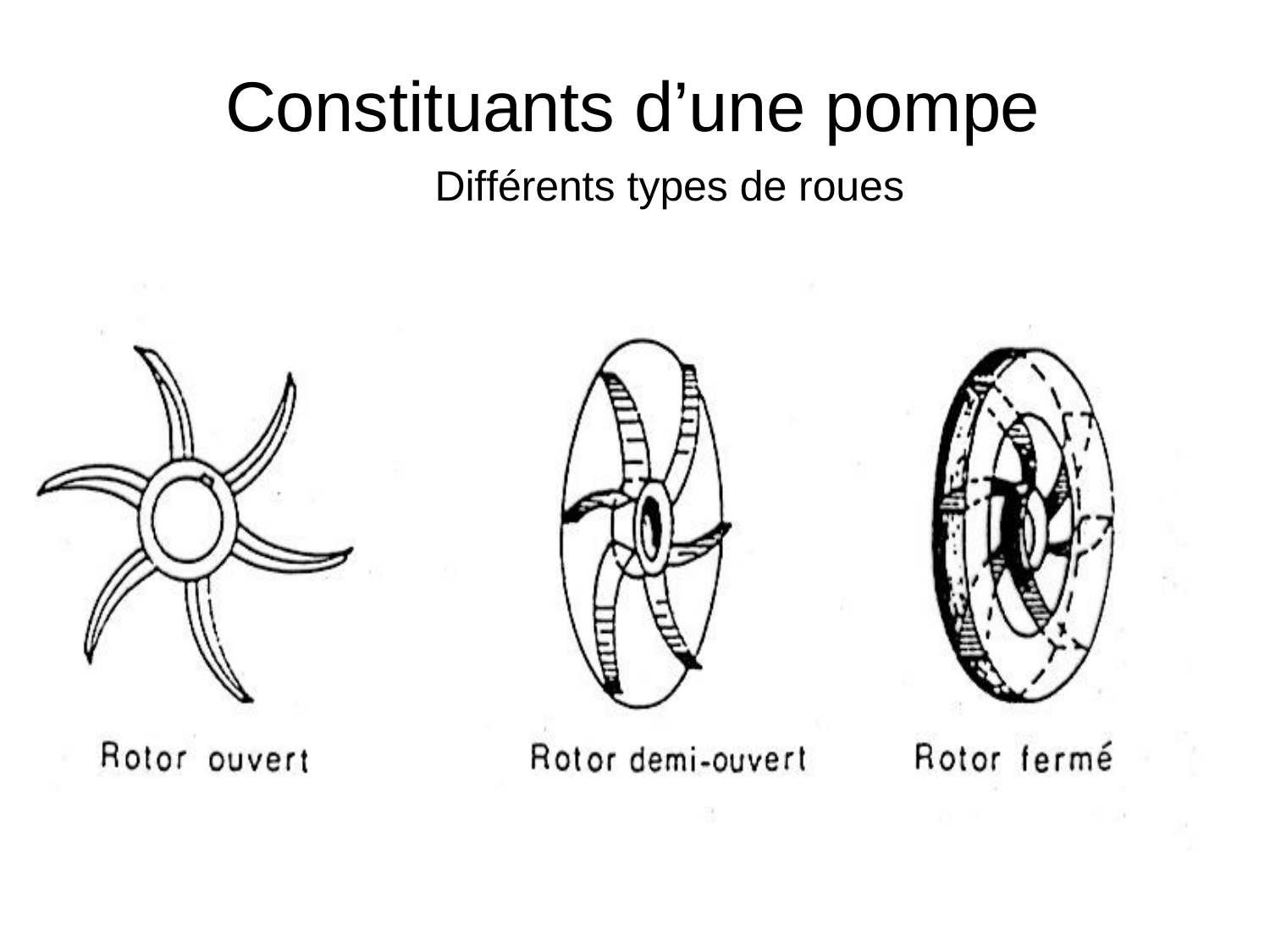

Constituants d’une pompe
Différents types de roues